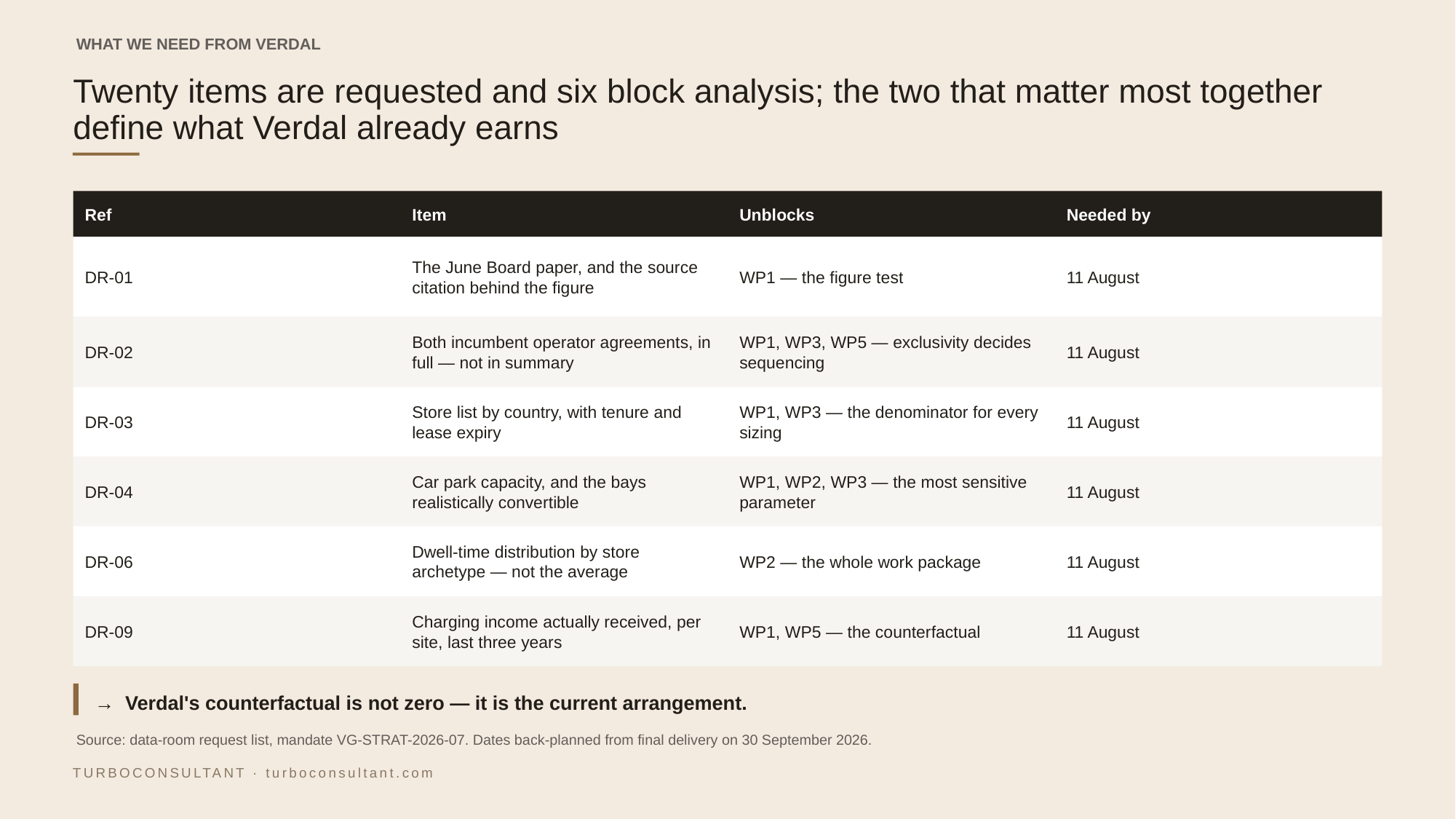

WHAT WE NEED FROM VERDAL
# Twenty items are requested and six block analysis; the two that matter most together define what Verdal already earns

Ref
Item
Unblocks
Needed by

DR-01
The June Board paper, and the source citation behind the figure
WP1 — the figure test
11 August

DR-02
Both incumbent operator agreements, in full — not in summary
WP1, WP3, WP5 — exclusivity decides sequencing
11 August

DR-03
Store list by country, with tenure and lease expiry
WP1, WP3 — the denominator for every sizing
11 August

DR-04
Car park capacity, and the bays realistically convertible
WP1, WP2, WP3 — the most sensitive parameter
11 August

DR-06
Dwell-time distribution by store archetype — not the average
WP2 — the whole work package
11 August

DR-09
Charging income actually received, per site, last three years
WP1, WP5 — the counterfactual
11 August

→  Verdal's counterfactual is not zero — it is the current arrangement.
Source: data-room request list, mandate VG-STRAT-2026-07. Dates back-planned from final delivery on 30 September 2026.